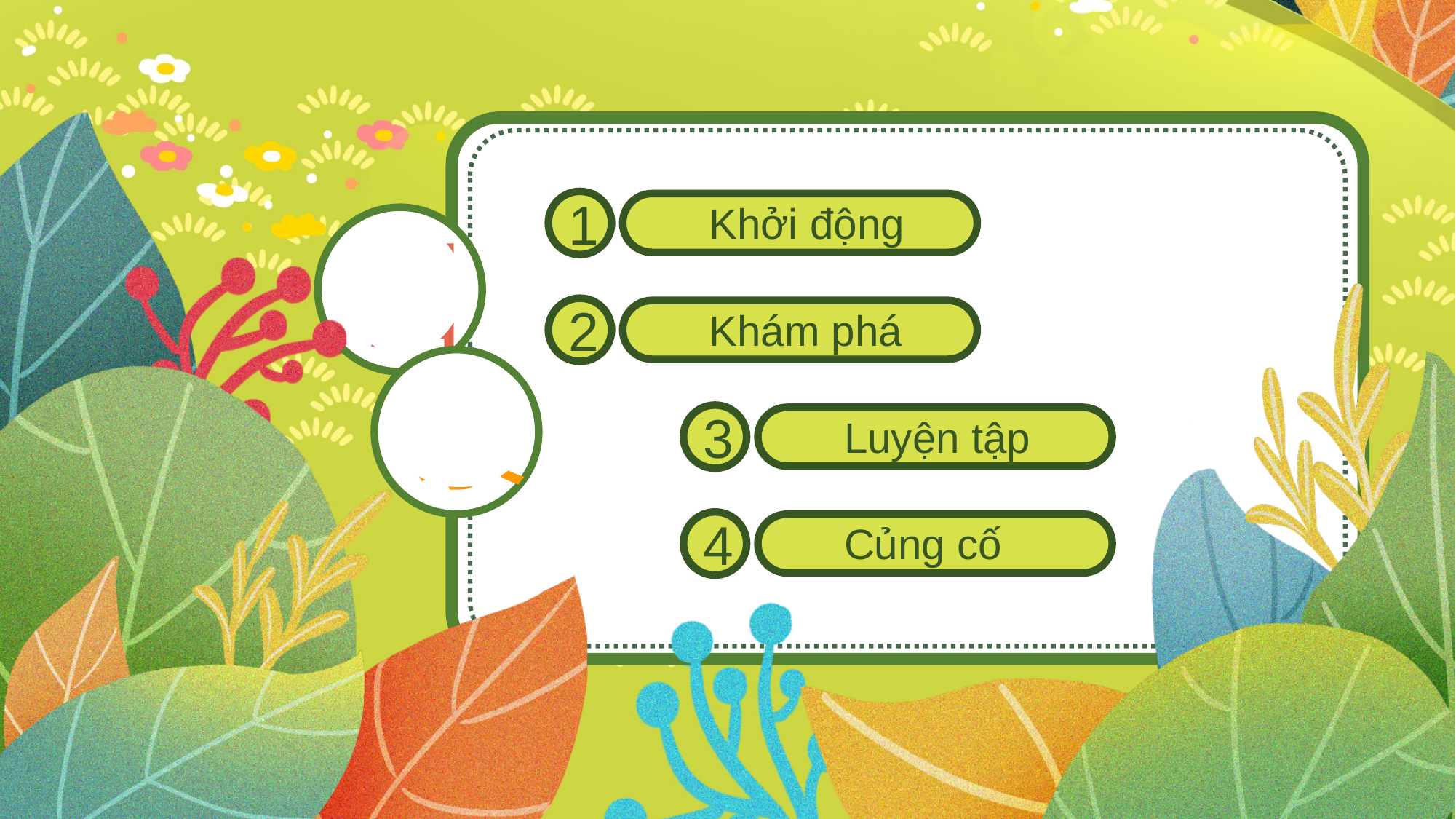

Khởi động
1

Khám phá
2

Luyện tập
3

Củng cố
4